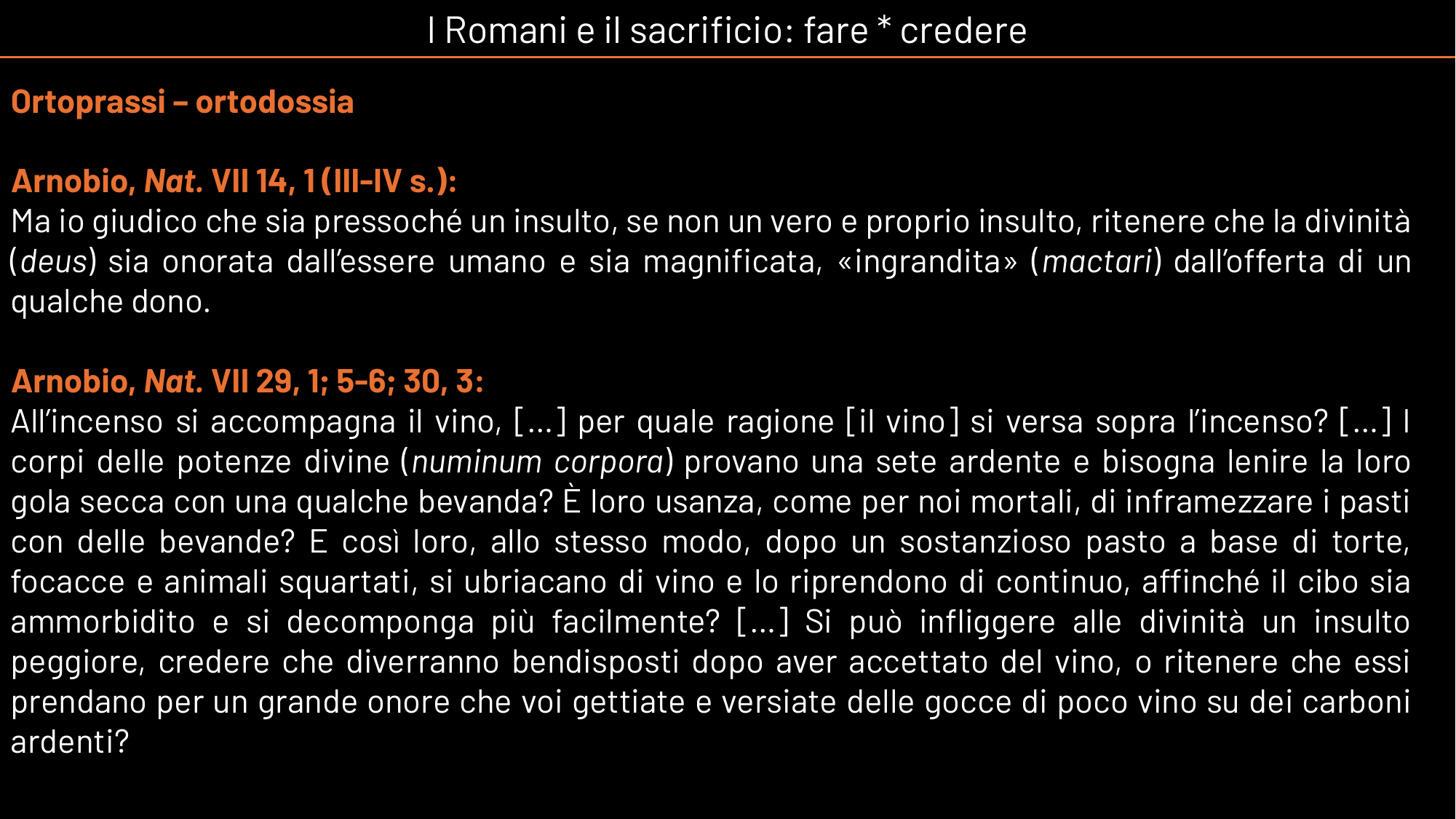

I Romani e il sacrificio: fare * credere
Ortoprassi – ortodossia

Arnobio, Nat. VII 14, 1 (III-IV s.):
Ma io giudico che sia pressoché un insulto, se non un vero e proprio insulto, ritenere che la divinità (deus) sia onorata dall’essere umano e sia magnificata, «ingrandita» (mactari) dall’offerta di un qualche dono.

Arnobio, Nat. VII 29, 1; 5-6; 30, 3:
All’incenso si accompagna il vino, […] per quale ragione [il vino] si versa sopra l’incenso? […] I corpi delle potenze divine (numinum corpora) provano una sete ardente e bisogna lenire la loro gola secca con una qualche bevanda? È loro usanza, come per noi mortali, di inframezzare i pasti con delle bevande? E così loro, allo stesso modo, dopo un sostanzioso pasto a base di torte, focacce e animali squartati, si ubriacano di vino e lo riprendono di continuo, affinché il cibo sia ammorbidito e si decomponga più facilmente? […] Si può infliggere alle divinità un insulto peggiore, credere che diverranno bendisposti dopo aver accettato del vino, o ritenere che essi prendano per un grande onore che voi gettiate e versiate delle gocce di poco vino su dei carboni ardenti?